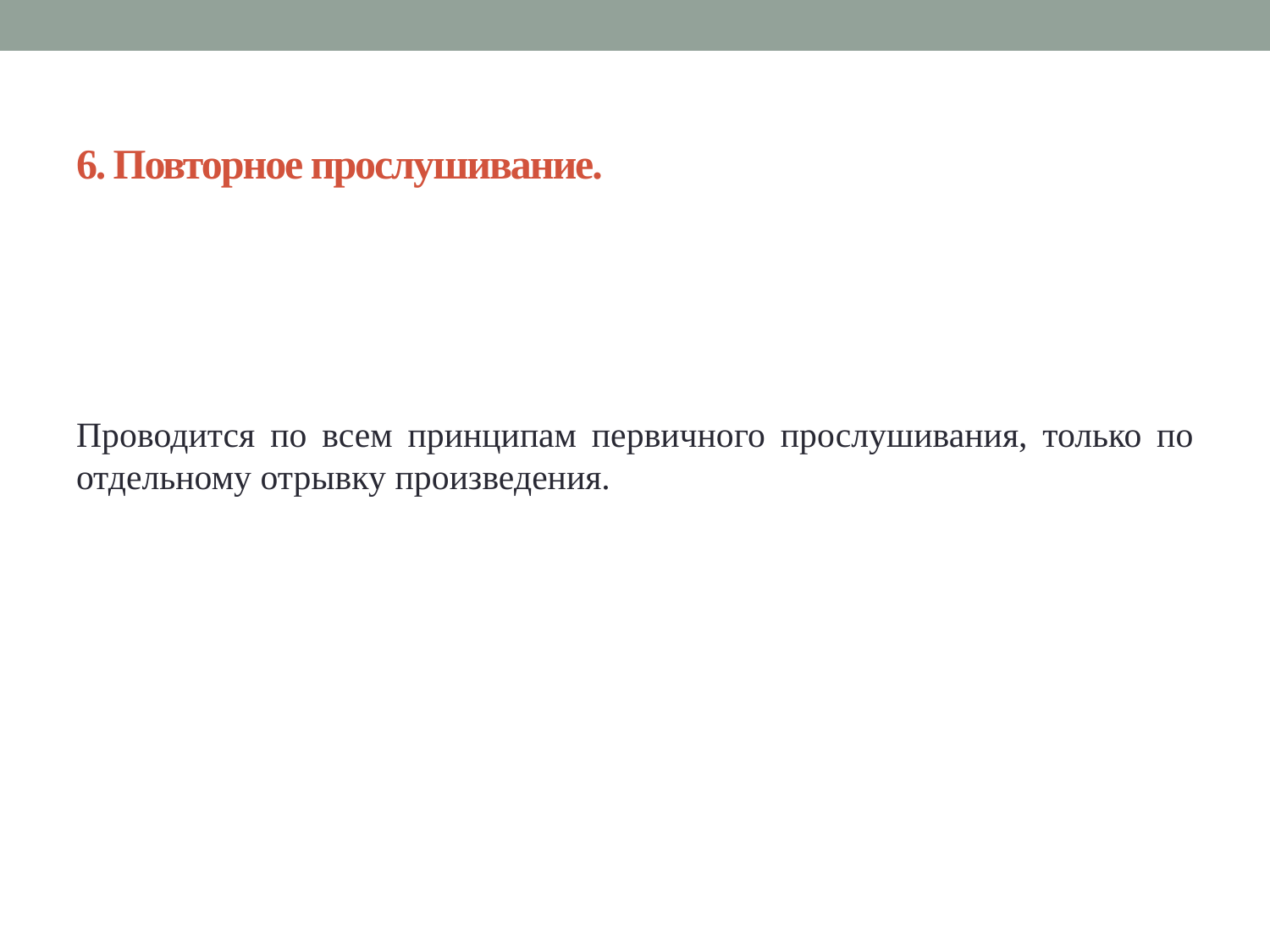

# 6. Повторное прослушивание.
Проводится по всем принципам первичного прослушивания, только по отдельному отрывку произведения.